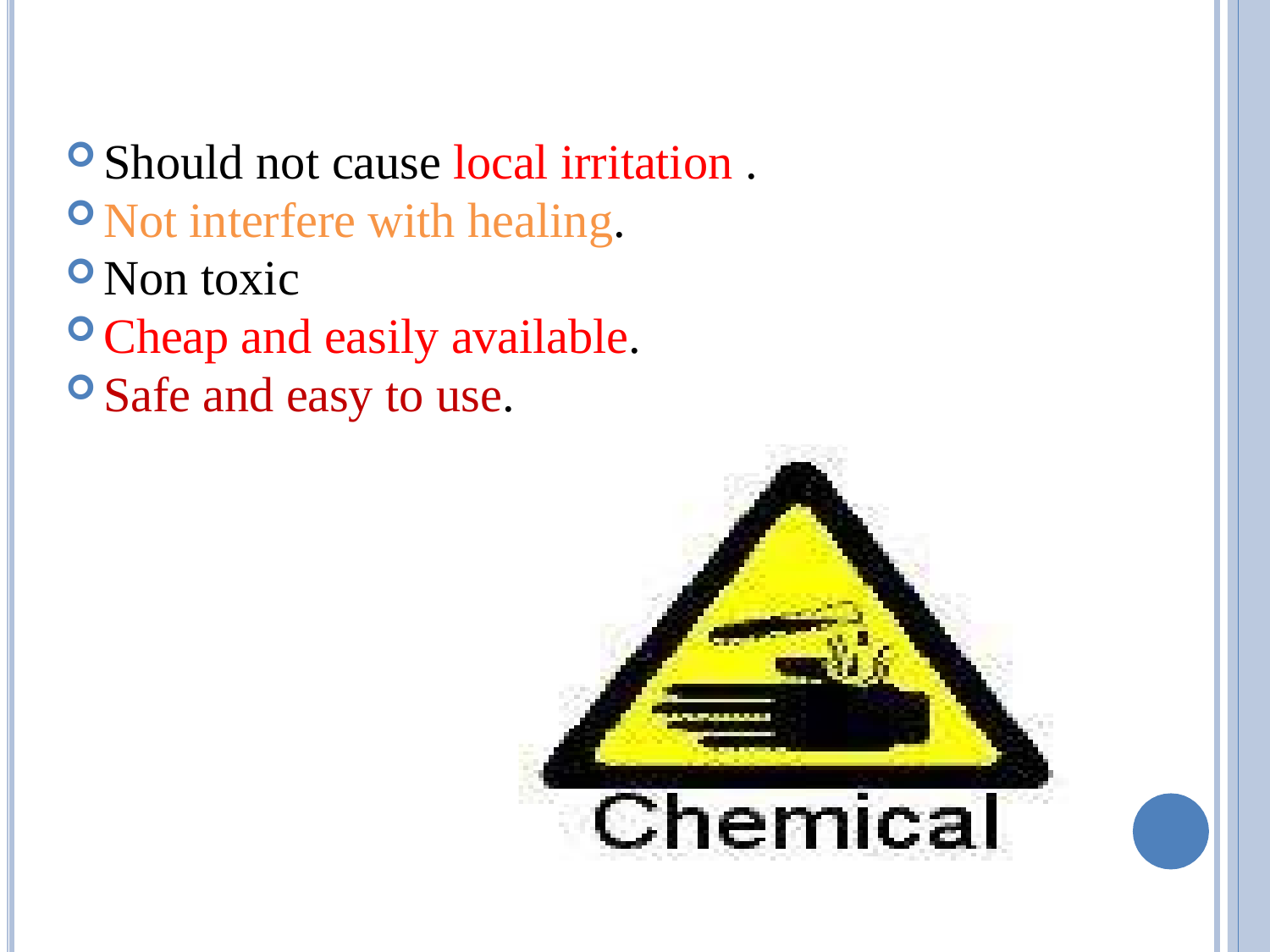

Should not cause local irritation .
Not interfere with healing.
Non toxic
Cheap and easily available.
Safe and easy to use.